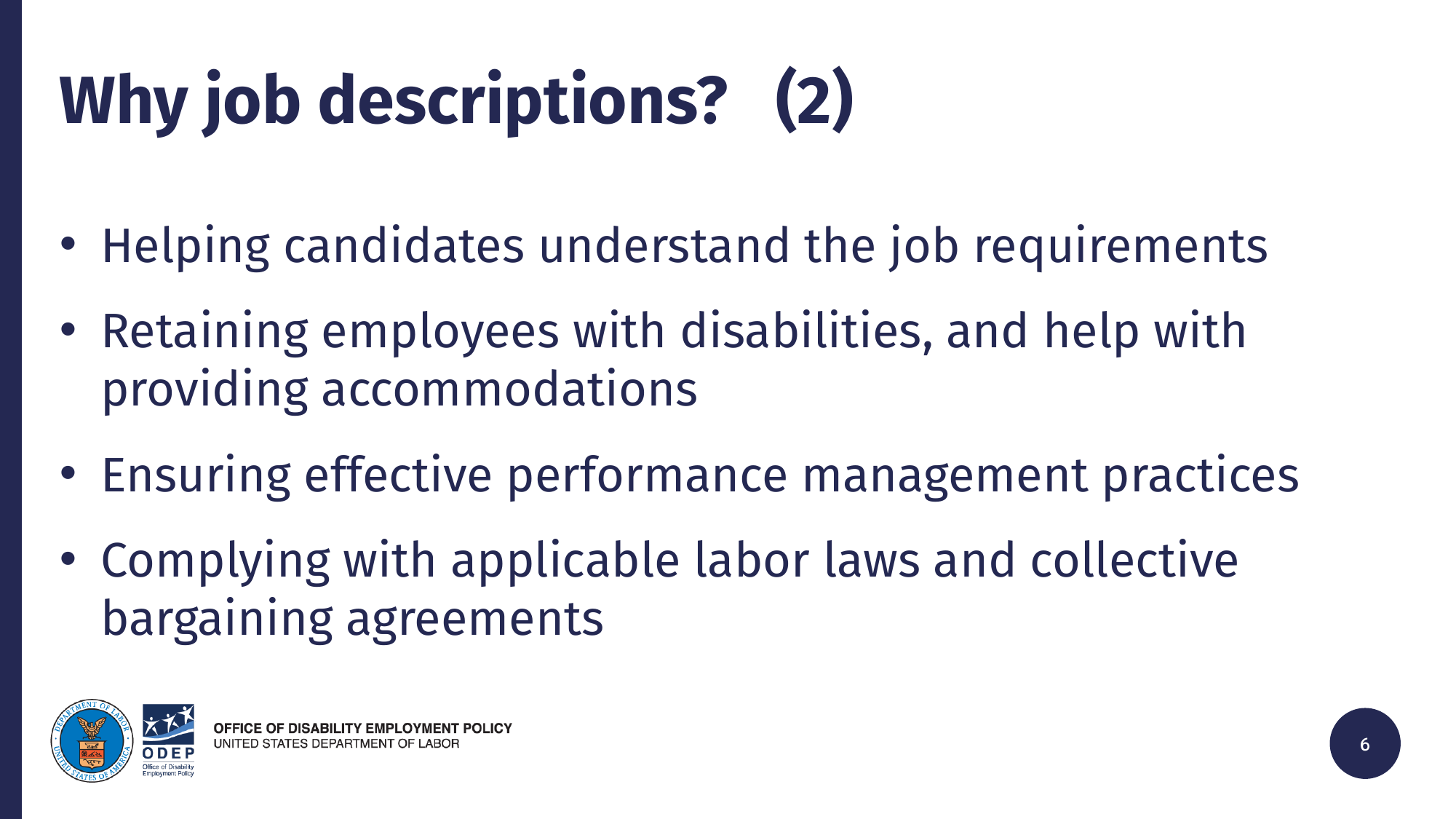

# Why job descriptions?   (2)

Helping candidates understand the job requirements
Retaining employees with disabilities, and help with providing accommodations
Ensuring effective performance management practices
Complying with applicable labor laws and collective bargaining agreements